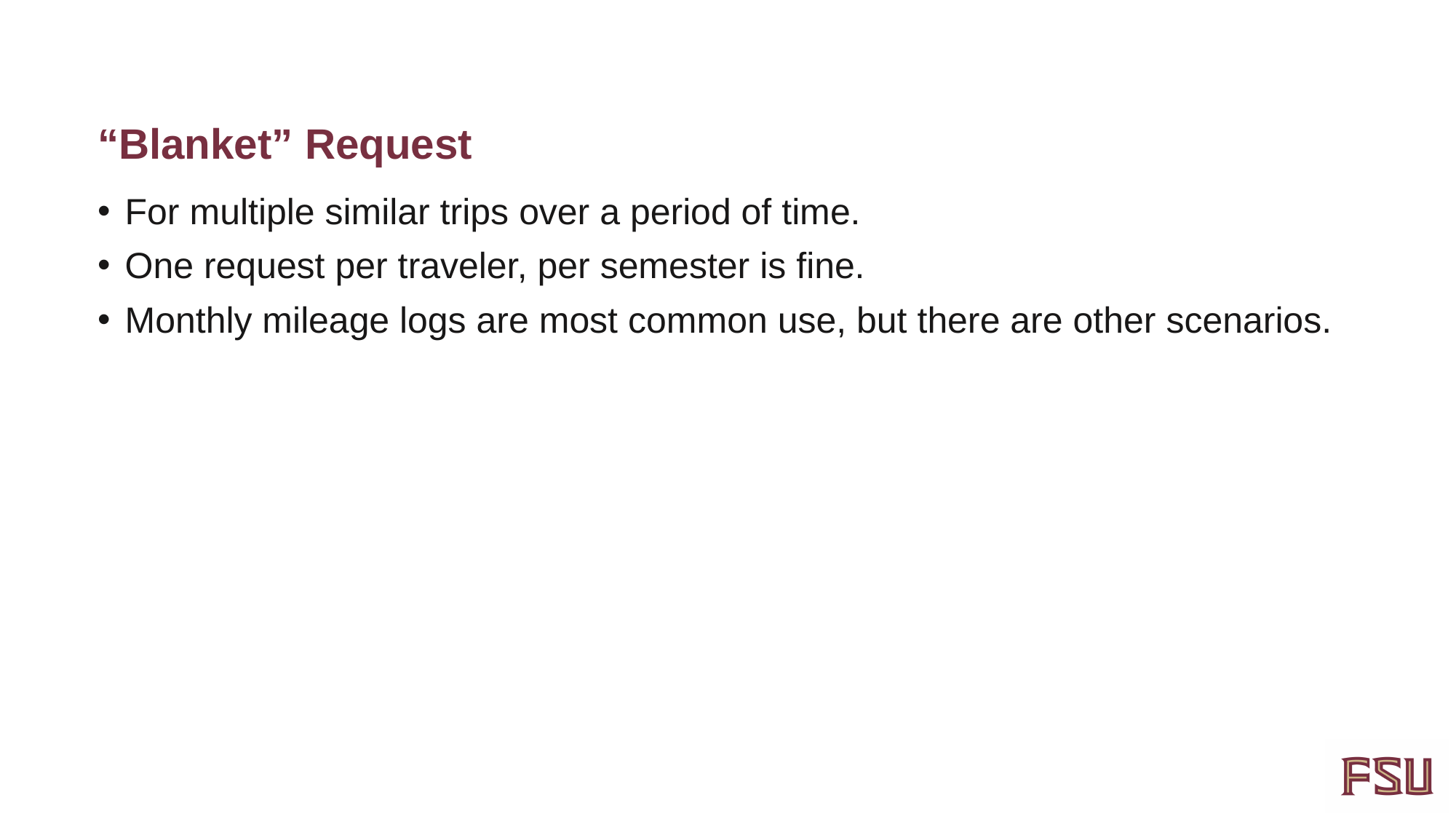

# “Blanket” Request
For multiple similar trips over a period of time.
One request per traveler, per semester is fine.
Monthly mileage logs are most common use, but there are other scenarios.